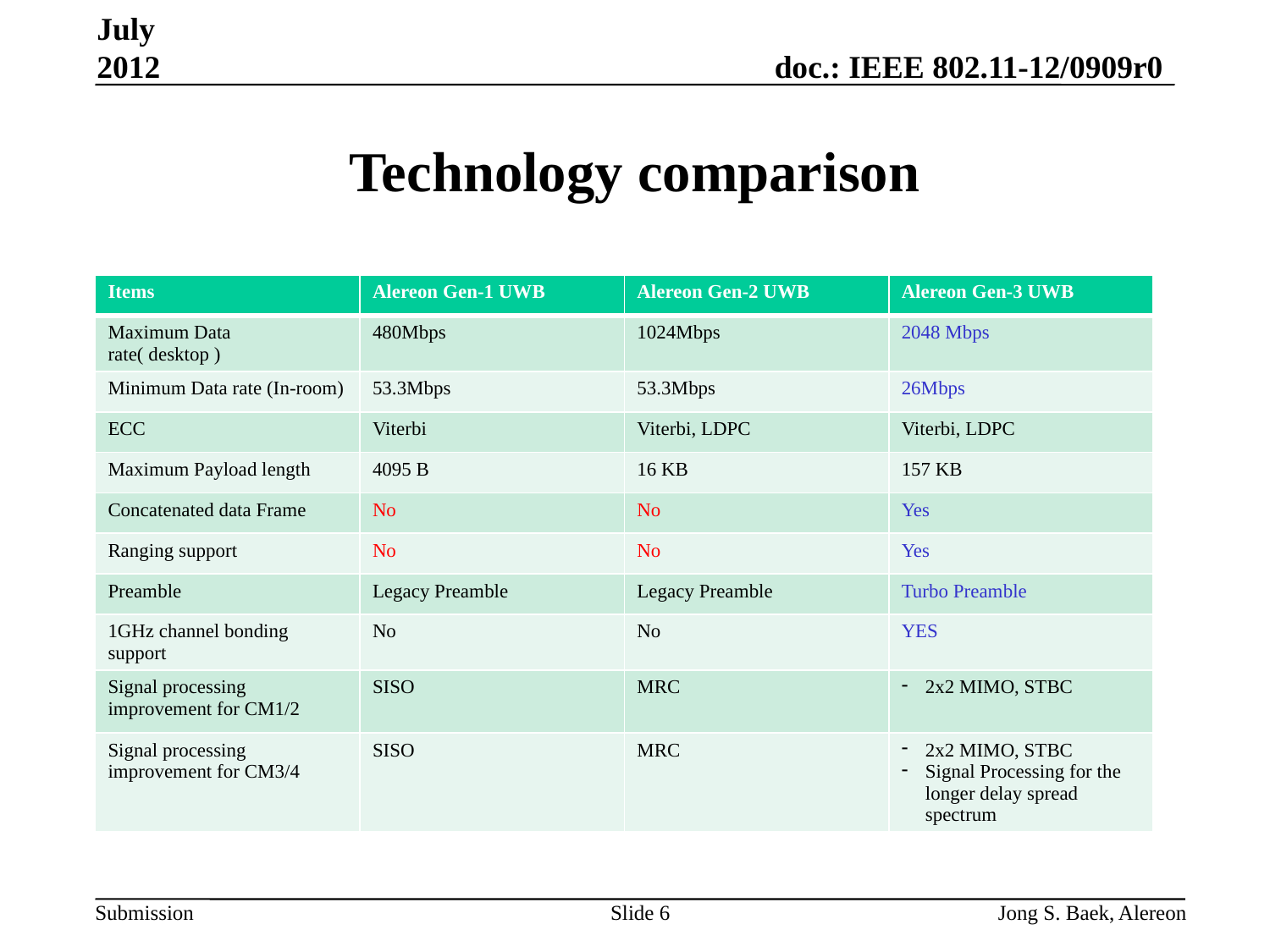

July 2012
# Technology comparison
| Items | Alereon Gen-1 UWB | Alereon Gen-2 UWB | Alereon Gen-3 UWB |
| --- | --- | --- | --- |
| Maximum Data rate( desktop ) | 480Mbps | 1024Mbps | 2048 Mbps |
| Minimum Data rate (In-room) | 53.3Mbps | 53.3Mbps | 26Mbps |
| ECC | Viterbi | Viterbi, LDPC | Viterbi, LDPC |
| Maximum Payload length | 4095 B | 16 KB | 157 KB |
| Concatenated data Frame | No | No | Yes |
| Ranging support | No | No | Yes |
| Preamble | Legacy Preamble | Legacy Preamble | Turbo Preamble |
| 1GHz channel bonding support | No | No | YES |
| Signal processing improvement for CM1/2 | SISO | MRC | 2x2 MIMO, STBC |
| Signal processing improvement for CM3/4 | SISO | MRC | 2x2 MIMO, STBC Signal Processing for the longer delay spread spectrum |
Slide 6
Jong S. Baek, Alereon